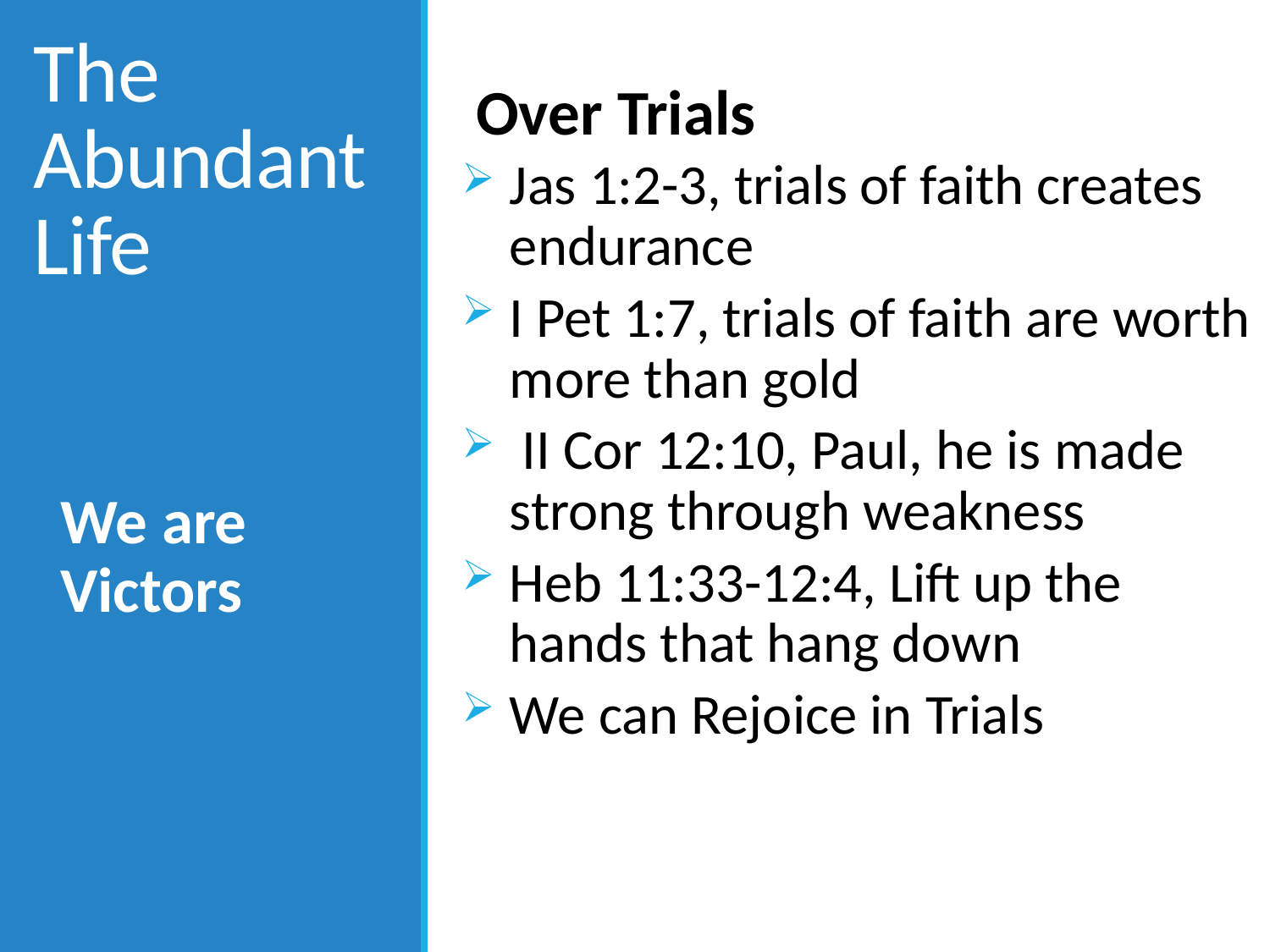

Over Trials
Jas 1:2-3, trials of faith creates endurance
I Pet 1:7, trials of faith are worth more than gold
 II Cor 12:10, Paul, he is made strong through weakness
Heb 11:33-12:4, Lift up the hands that hang down
We can Rejoice in Trials
# The Abundant Life
We are Victors